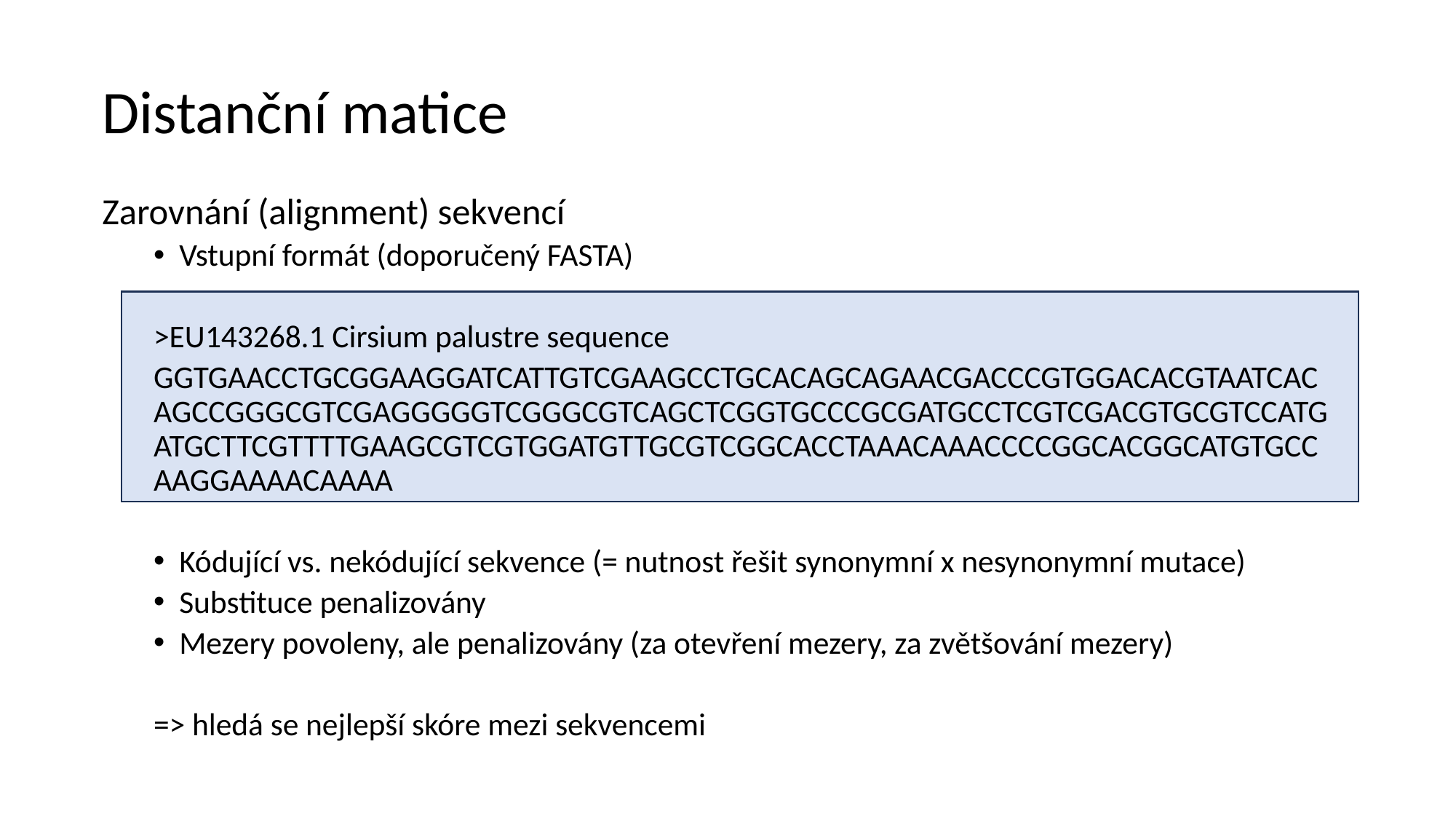

Distanční matice
Zarovnání (alignment) sekvencí
Vstupní formát (doporučený FASTA)

>EU143268.1 Cirsium palustre sequence
GGTGAACCTGCGGAAGGATCATTGTCGAAGCCTGCACAGCAGAACGACCCGTGGACACGTAATCACAGCCGGGCGTCGAGGGGGTCGGGCGTCAGCTCGGTGCCCGCGATGCCTCGTCGACGTGCGTCCATGATGCTTCGTTTTGAAGCGTCGTGGATGTTGCGTCGGCACCTAAACAAACCCCGGCACGGCATGTGCCAAGGAAAACAAAA

Kódující vs. nekódující sekvence (= nutnost řešit synonymní x nesynonymní mutace)
Substituce penalizovány
Mezery povoleny, ale penalizovány (za otevření mezery, za zvětšování mezery)

=> hledá se nejlepší skóre mezi sekvencemi